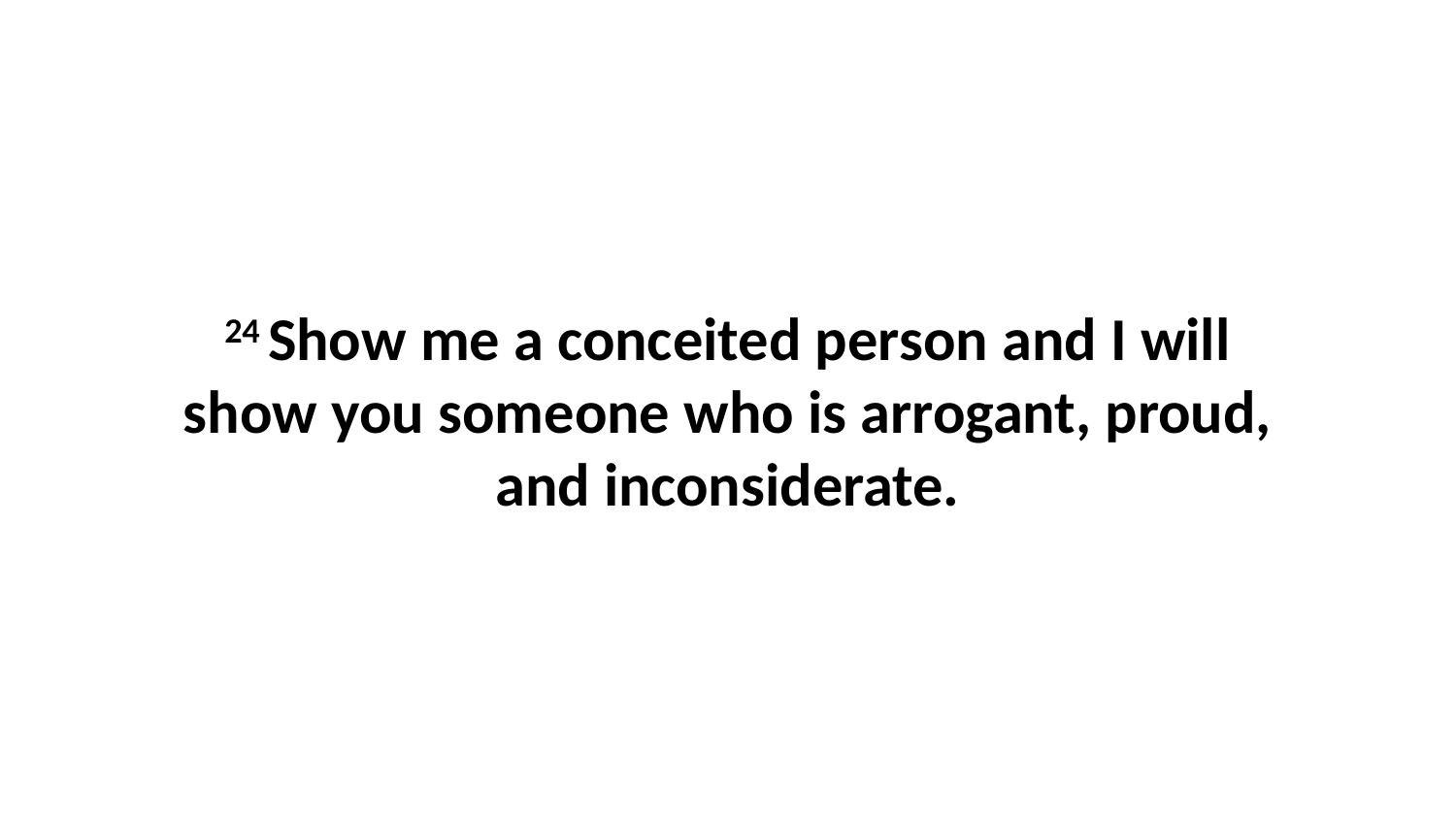

24 Show me a conceited person and I will show you someone who is arrogant, proud, and inconsiderate.